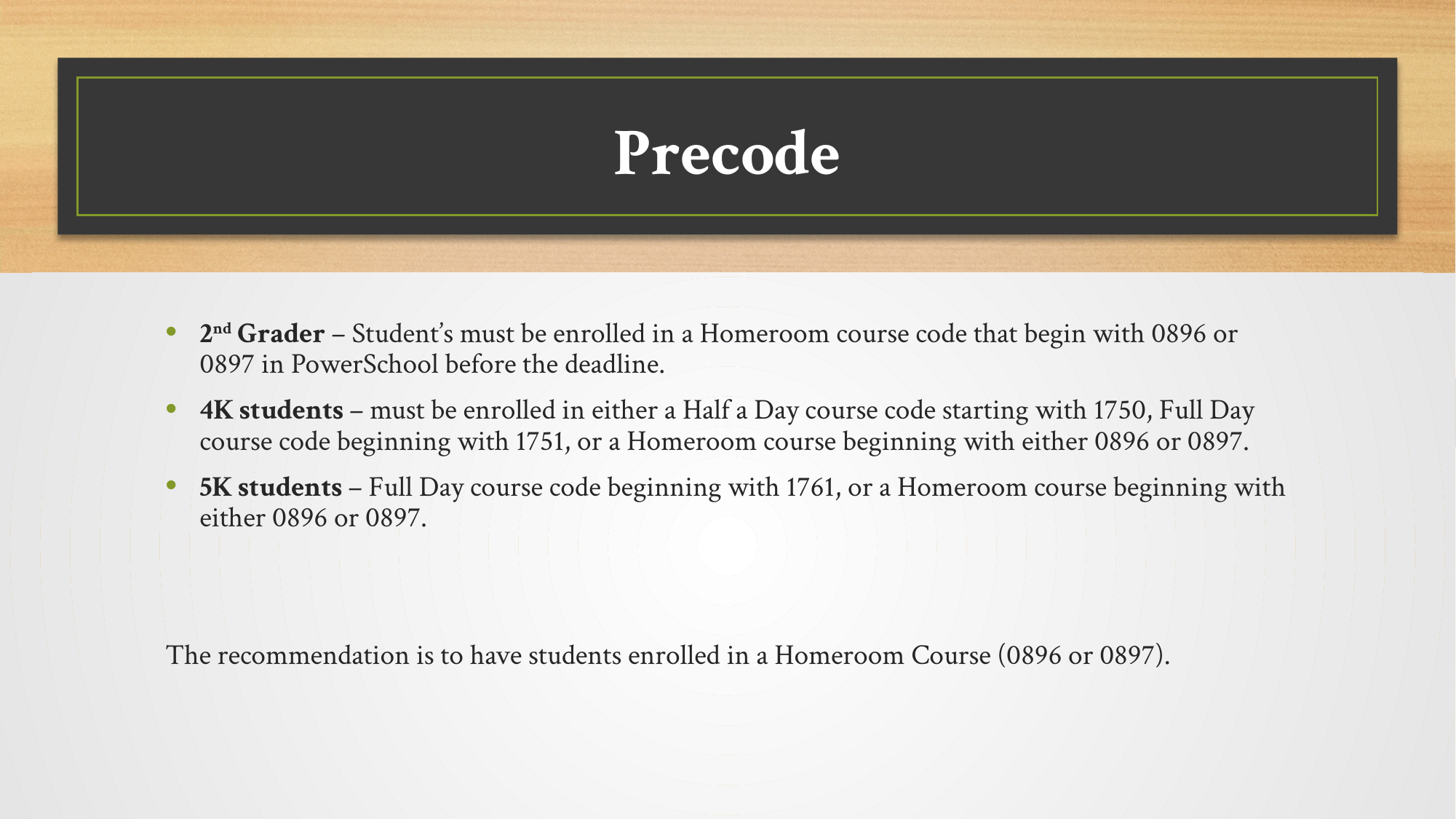

# Precode

2nd Grader – Student’s must be enrolled in a Homeroom course code that begin with 0896 or 0897 in PowerSchool before the deadline.
4K students – must be enrolled in either a Half a Day course code starting with 1750, Full Day course code beginning with 1751, or a Homeroom course beginning with either 0896 or 0897.
5K students – Full Day course code beginning with 1761, or a Homeroom course beginning with either 0896 or 0897.

The recommendation is to have students enrolled in a Homeroom Course (0896 or 0897).